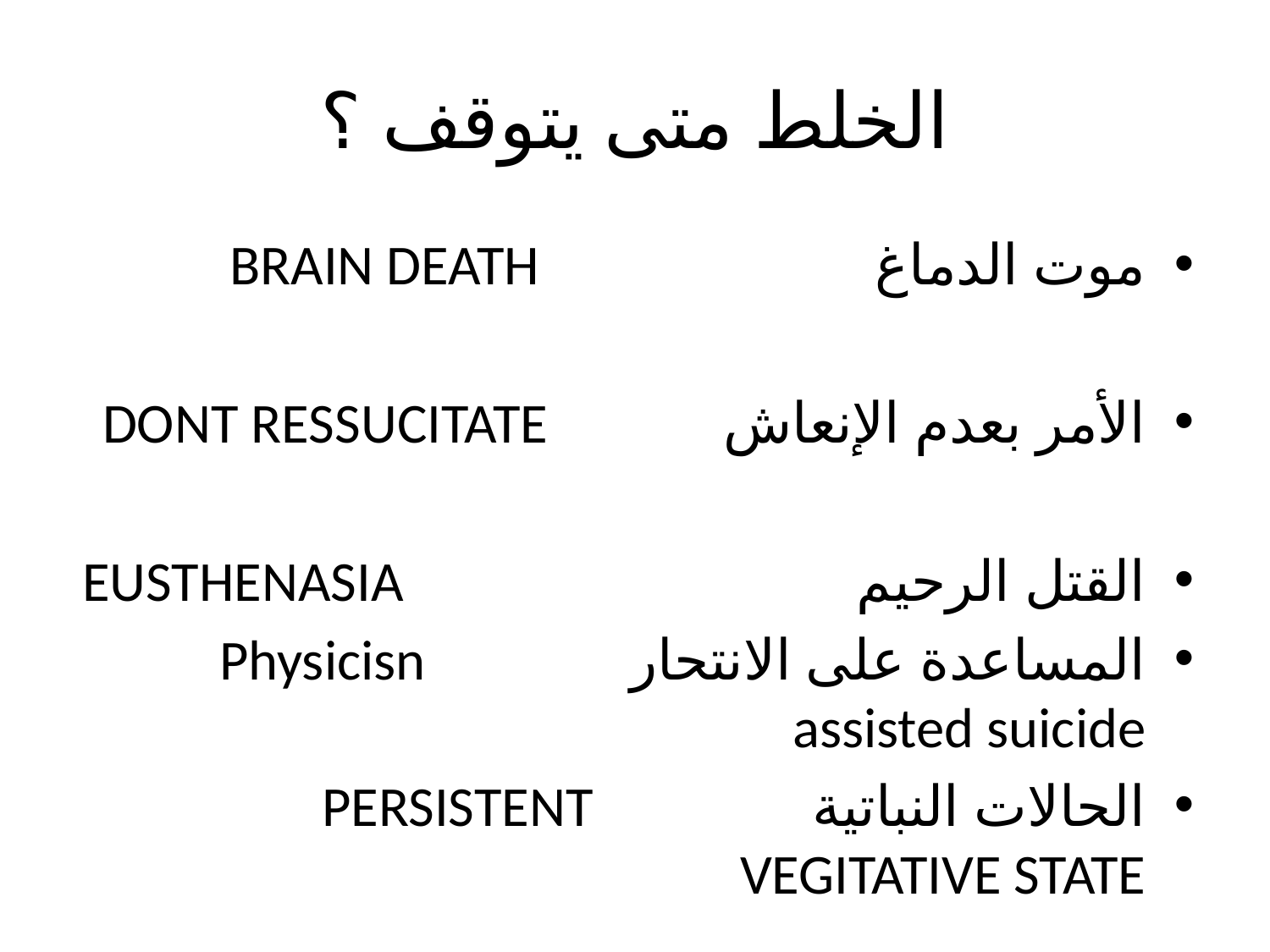

# الخلط متى يتوقف ؟
موت الدماغ                       BRAIN DEATH

الأمر بعدم الإنعاش            DONT RESSUCITATE

القتل الرحيم                               EUSTHENASIA
المساعدة على الانتحار              Physicisn assisted suicide
الحالات النباتية               PERSISTENT VEGITATIVE STATE